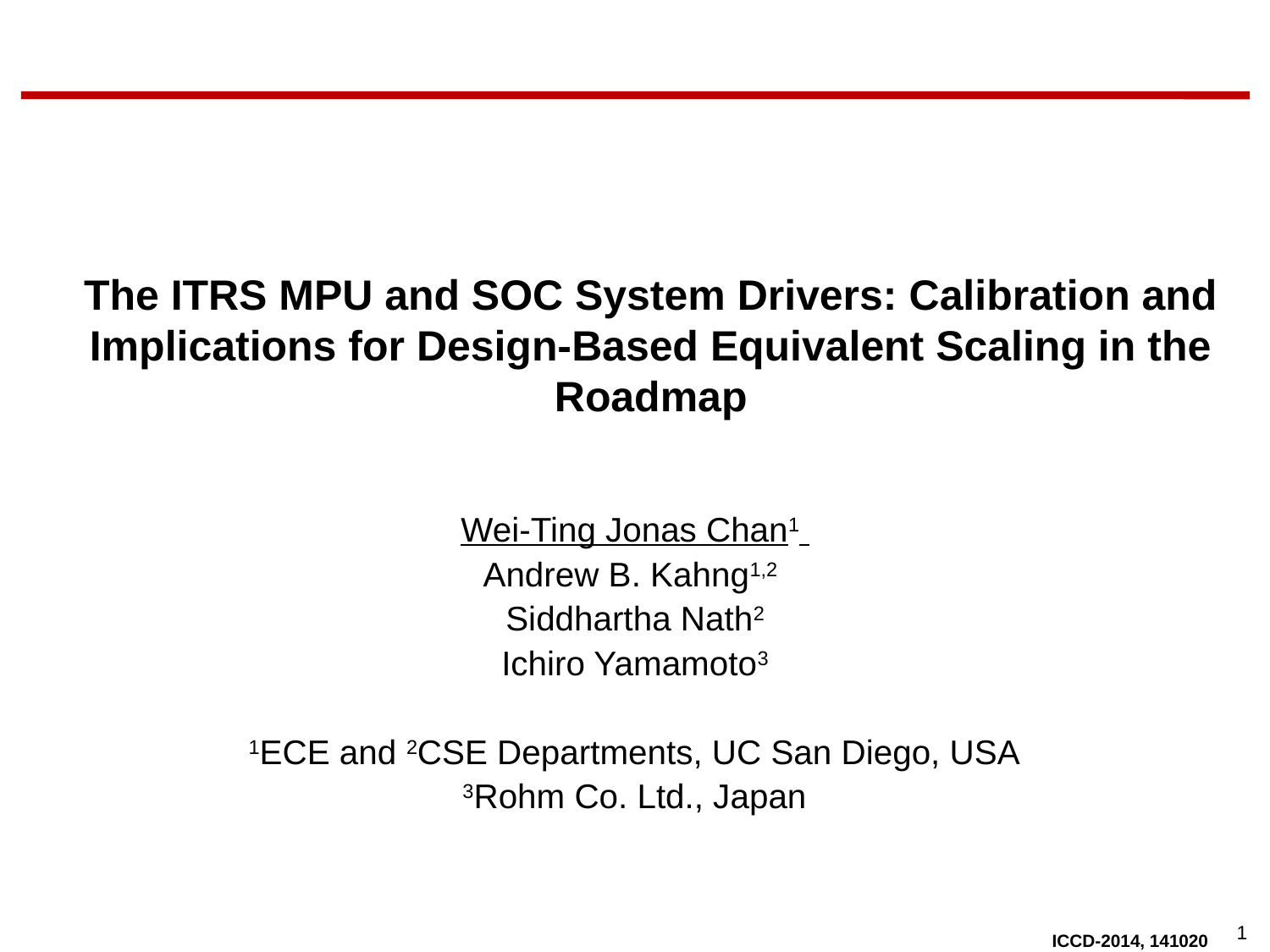

# The ITRS MPU and SOC System Drivers: Calibration and Implications for Design-Based Equivalent Scaling in the Roadmap
Wei-Ting Jonas Chan1
Andrew B. Kahng1,2
Siddhartha Nath2
Ichiro Yamamoto3

1ECE and 2CSE Departments, UC San Diego, USA
3Rohm Co. Ltd., Japan